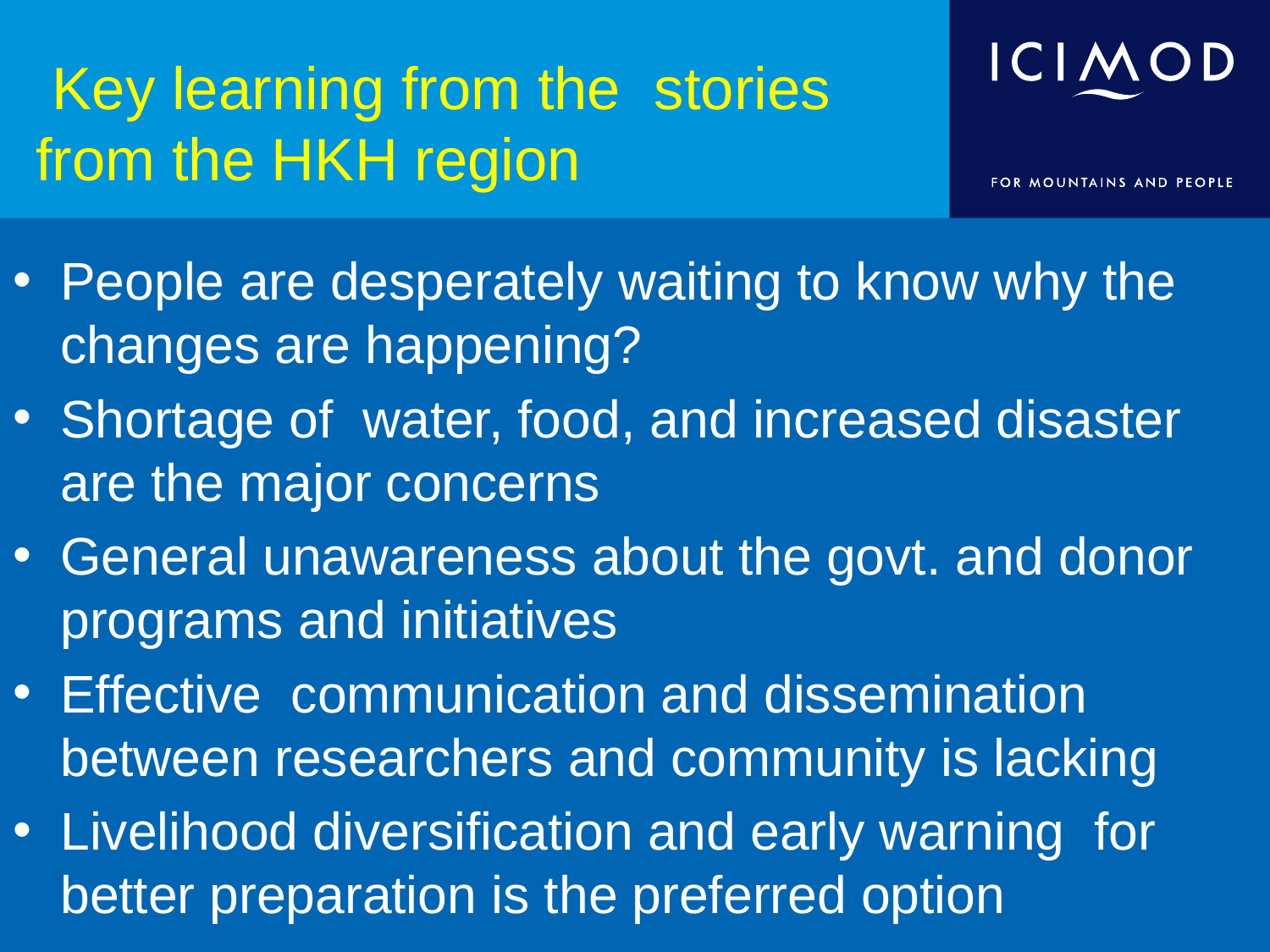

# Key learning from the  stories from the HKH region
People are desperately waiting to know why the changes are happening?
Shortage of  water, food, and increased disaster are the major concerns
General unawareness about the govt. and donor programs and initiatives
Effective  communication and dissemination  between researchers and community is lacking
Livelihood diversification and early warning  for better preparation is the preferred option